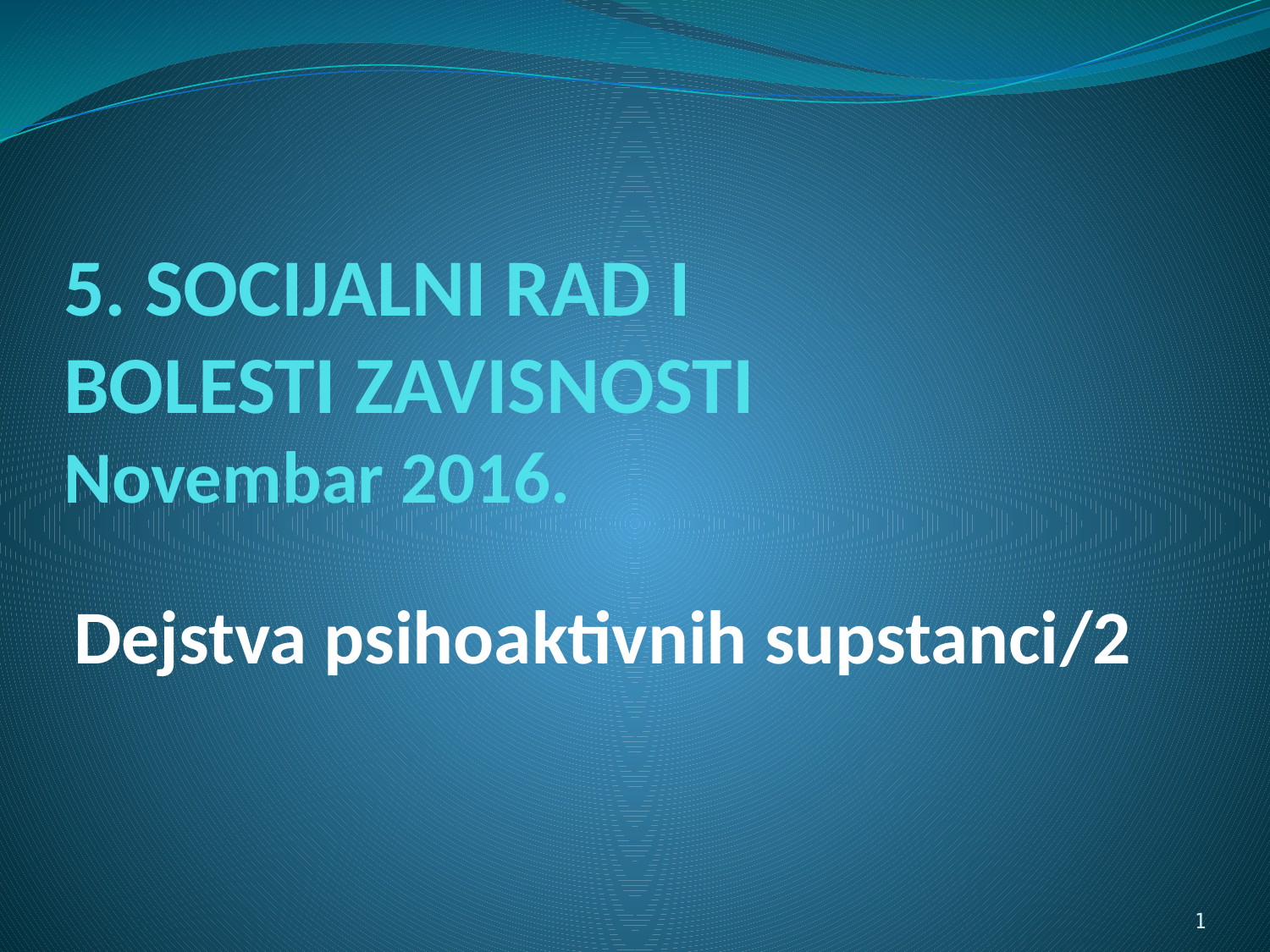

# 5. SOCIJALNI RAD I BOLESTI ZAVISNOSTI Novembar 2016.
Dejstva psihoaktivnih supstanci/2
1